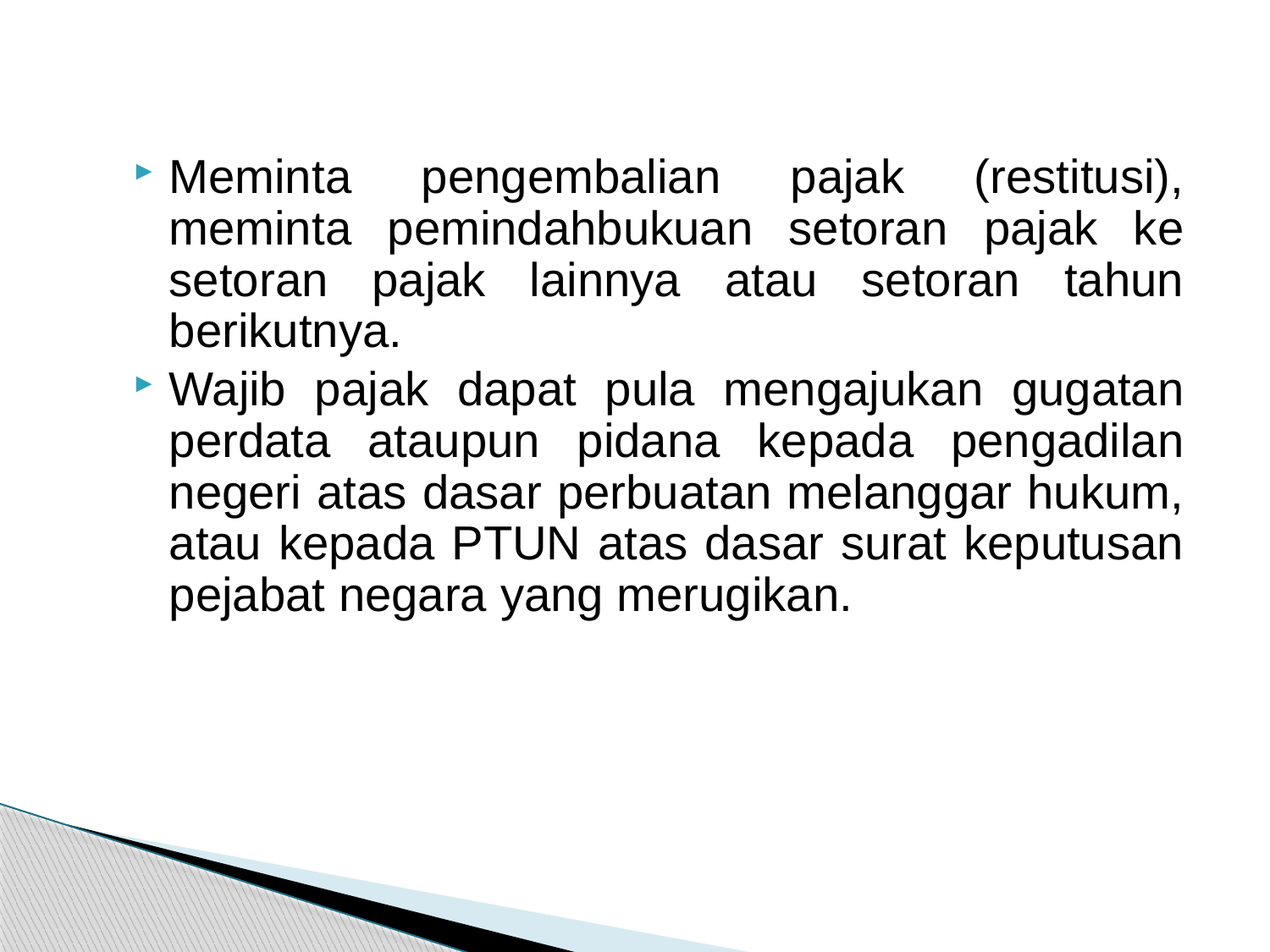

Meminta pengembalian pajak (restitusi), meminta pemindahbukuan setoran pajak ke setoran pajak lainnya atau setoran tahun berikutnya.
Wajib pajak dapat pula mengajukan gugatan perdata ataupun pidana kepada pengadilan negeri atas dasar perbuatan melanggar hukum, atau kepada PTUN atas dasar surat keputusan pejabat negara yang merugikan.